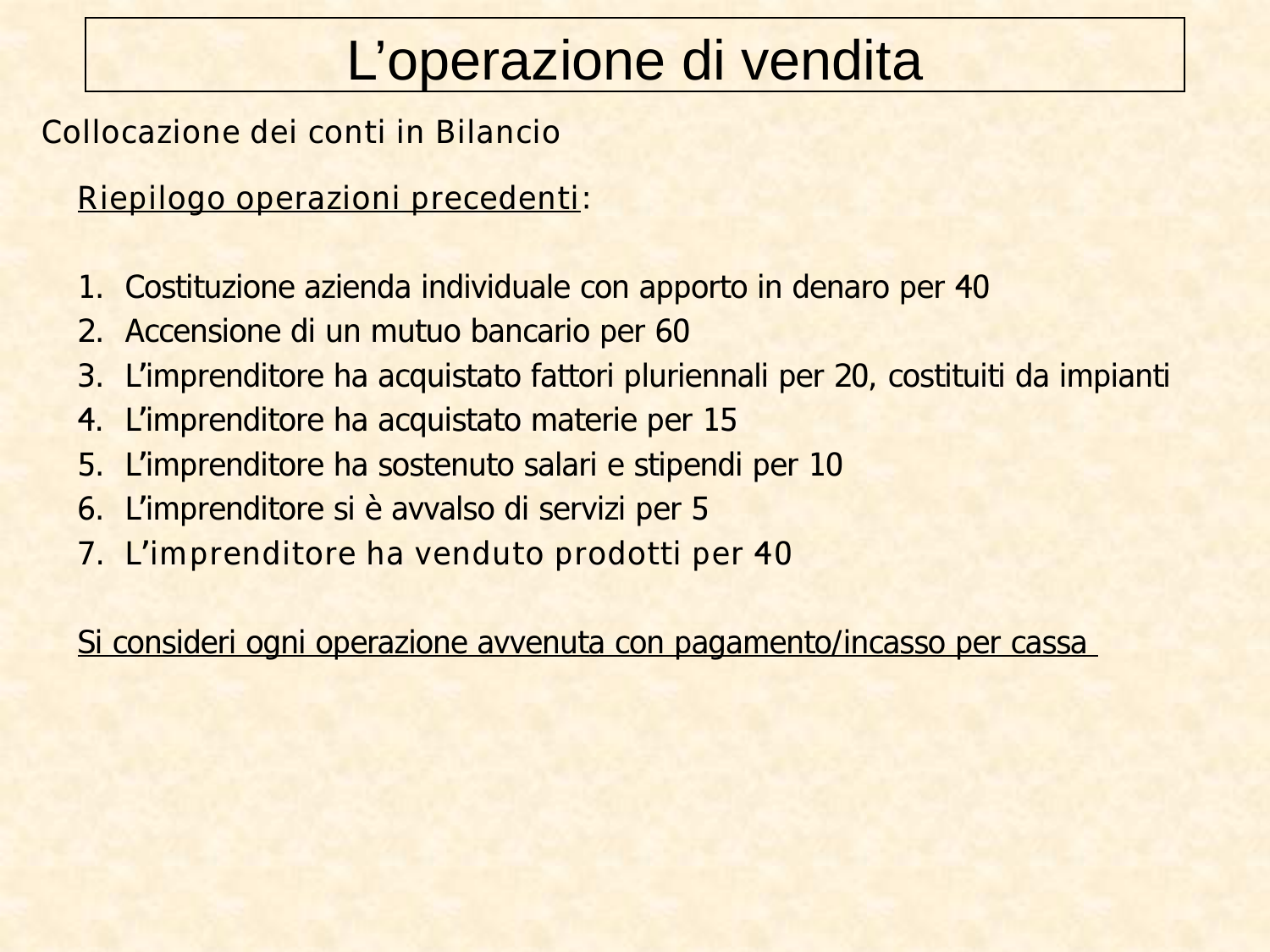

L’operazione di vendita
Collocazione dei conti in Bilancio
Riepilogo operazioni precedenti:

Costituzione azienda individuale con apporto in denaro per 40
Accensione di un mutuo bancario per 60
L’imprenditore ha acquistato fattori pluriennali per 20, costituiti da impianti
L’imprenditore ha acquistato materie per 15
L’imprenditore ha sostenuto salari e stipendi per 10
L’imprenditore si è avvalso di servizi per 5
L’imprenditore ha venduto prodotti per 40

Si consideri ogni operazione avvenuta con pagamento/incasso per cassa